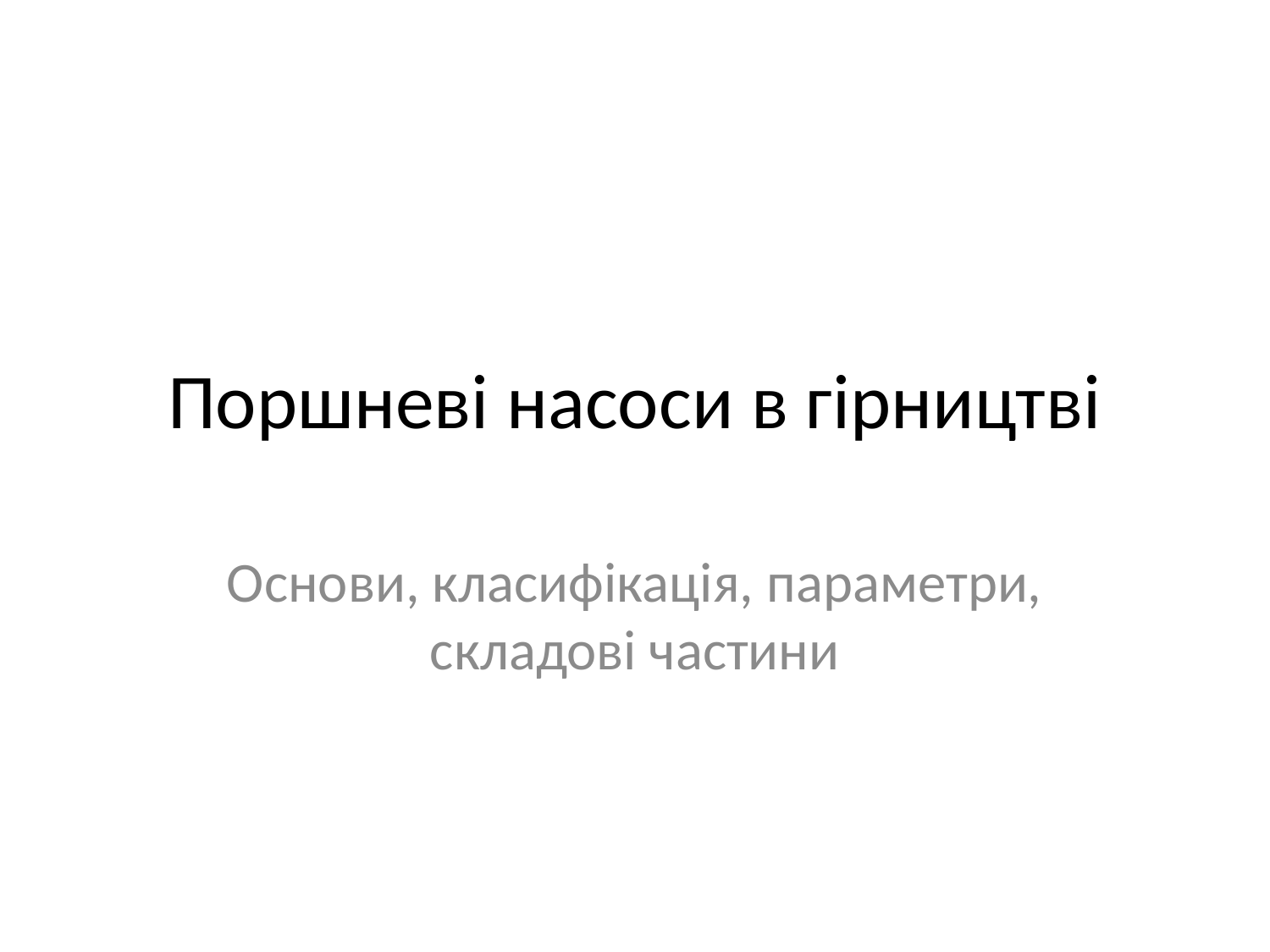

# Поршневі насоси в гірництві
Основи, класифікація, параметри, складові частини